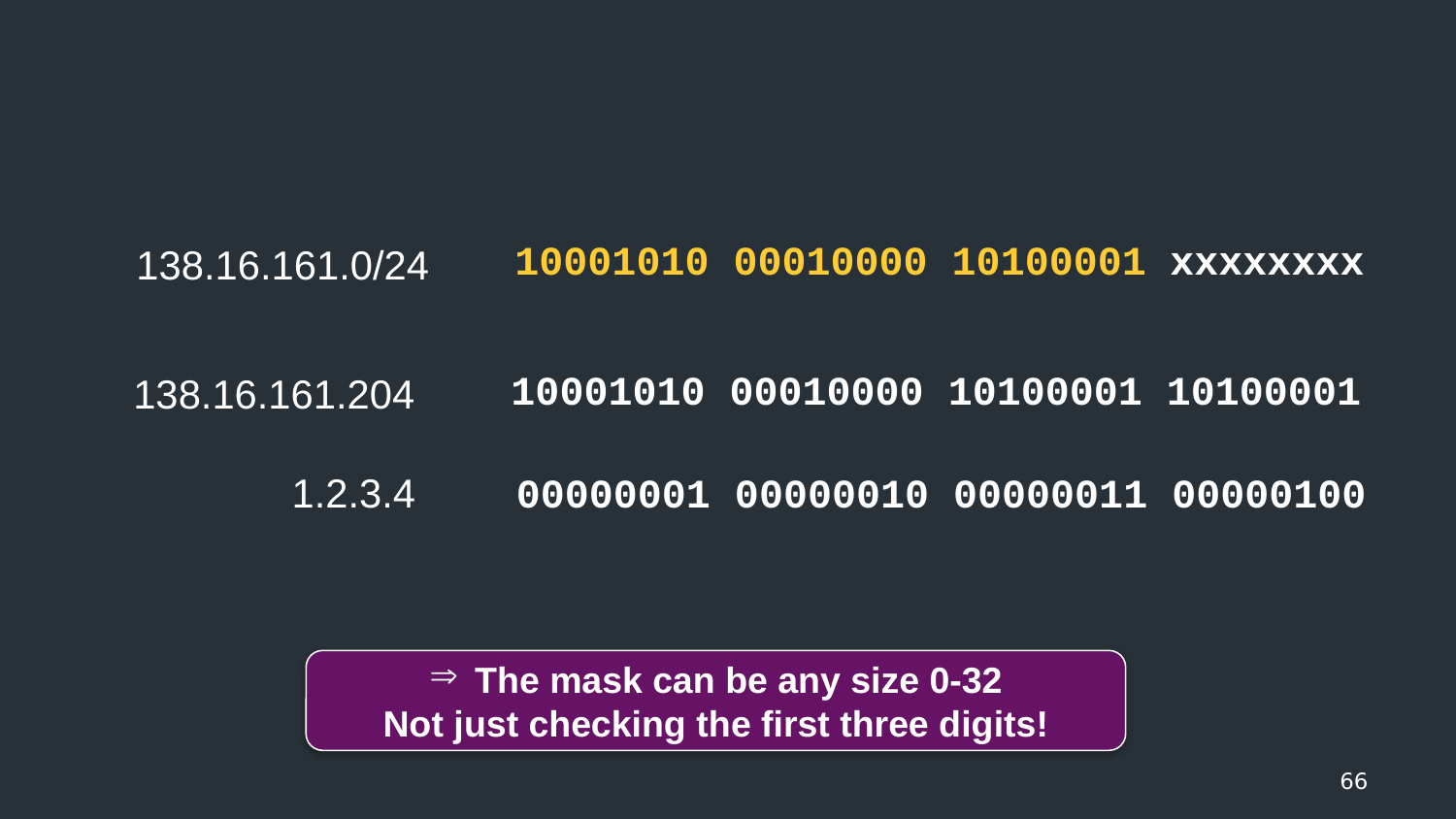

10001010 00010000 10100001 xxxxxxxx
138.16.161.0/24
10001010 00010000 10100001 10100001
138.16.161.204
1.2.3.4
00000001 00000010 00000011 00000100
The mask can be any size 0-32
Not just checking the first three digits!
66